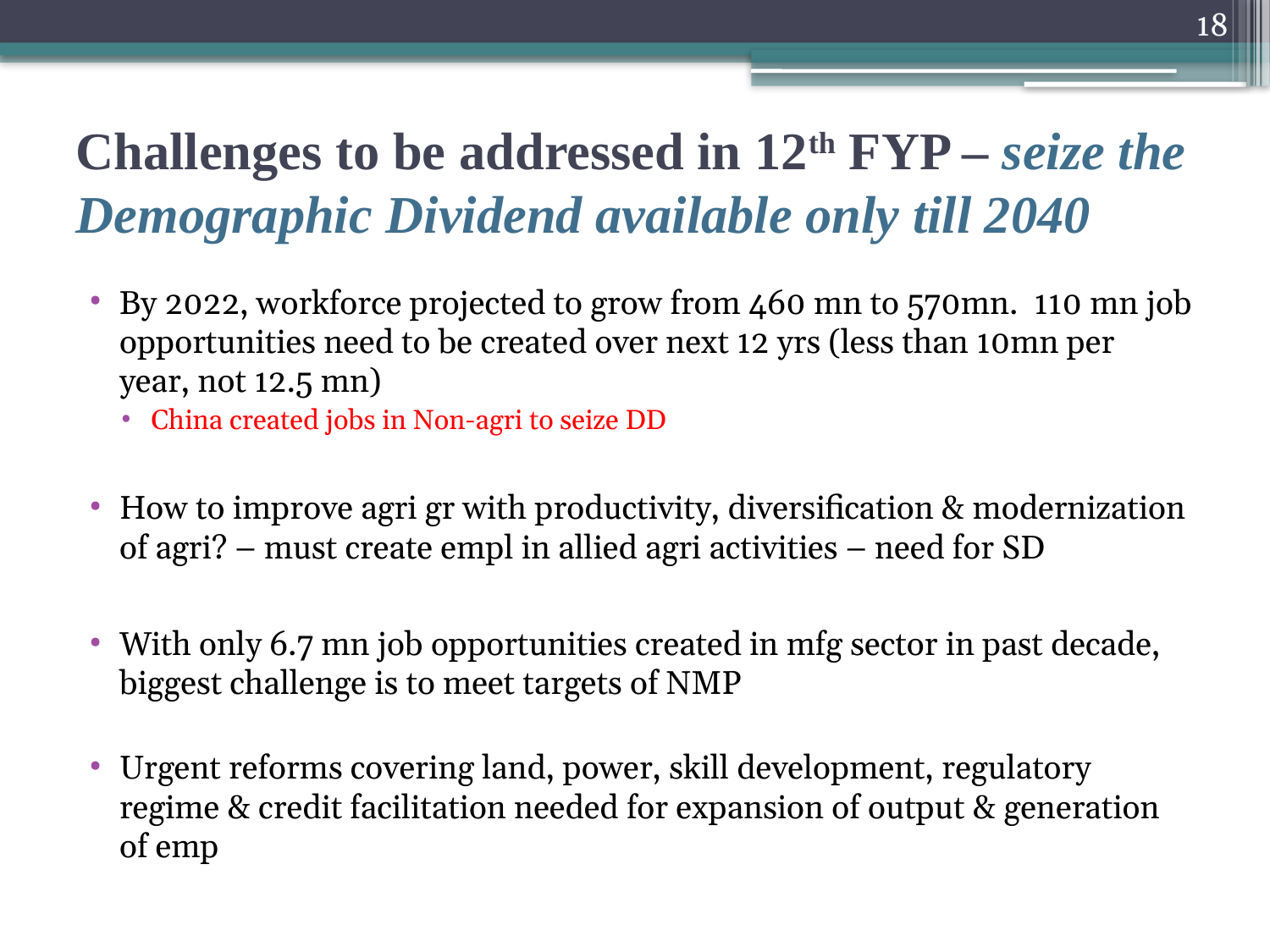

18
# Challenges to be addressed in 12th FYP – seize the Demographic Dividend available only till 2040
By 2022, workforce projected to grow from 460 mn to 570mn.  110 mn job opportunities need to be created over next 12 yrs (less than 10mn per year, not 12.5 mn)
China created jobs in Non-agri to seize DD

How to improve agri gr with productivity, diversification & modernization of agri? – must create empl in allied agri activities – need for SD

With only 6.7 mn job opportunities created in mfg sector in past decade, biggest challenge is to meet targets of NMP

Urgent reforms covering land, power, skill development, regulatory regime & credit facilitation needed for expansion of output & generation of emp